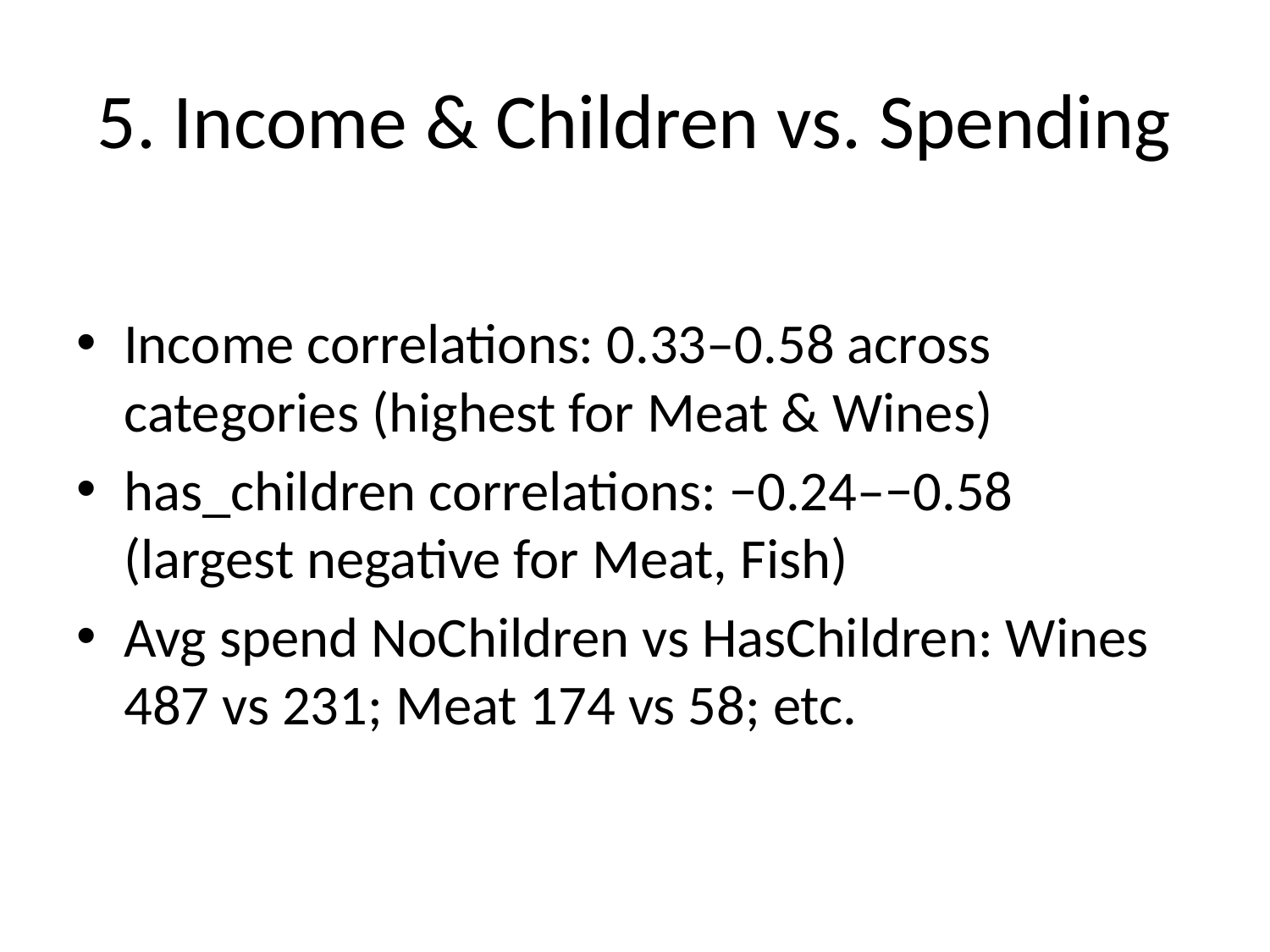

# 5. Income & Children vs. Spending

Income correlations: 0.33–0.58 across categories (highest for Meat & Wines)
has_children correlations: −0.24–−0.58 (largest negative for Meat, Fish)
Avg spend NoChildren vs HasChildren: Wines 487 vs 231; Meat 174 vs 58; etc.